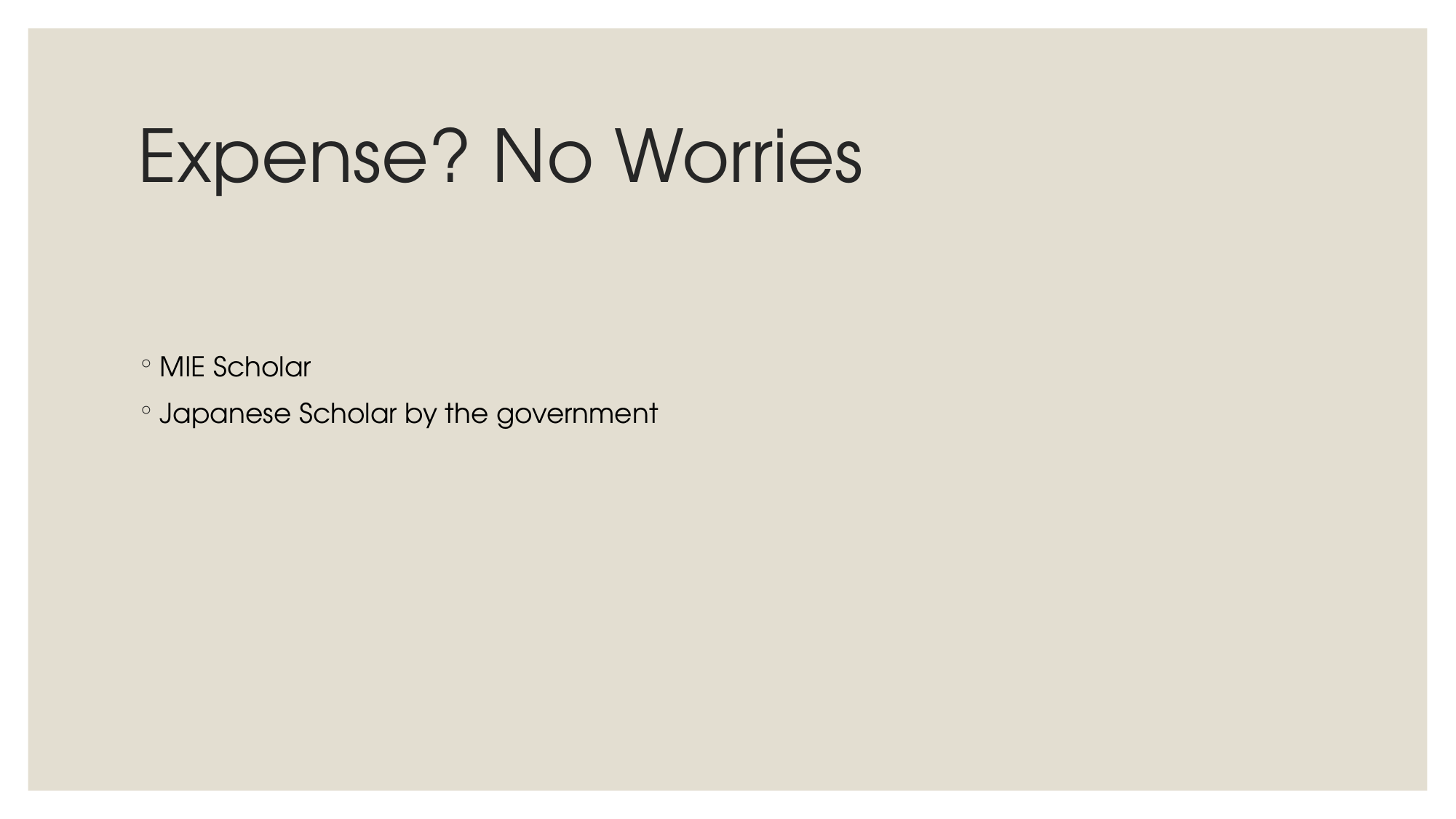

# Expense? No Worries

MIE Scholar
Japanese Scholar by the government